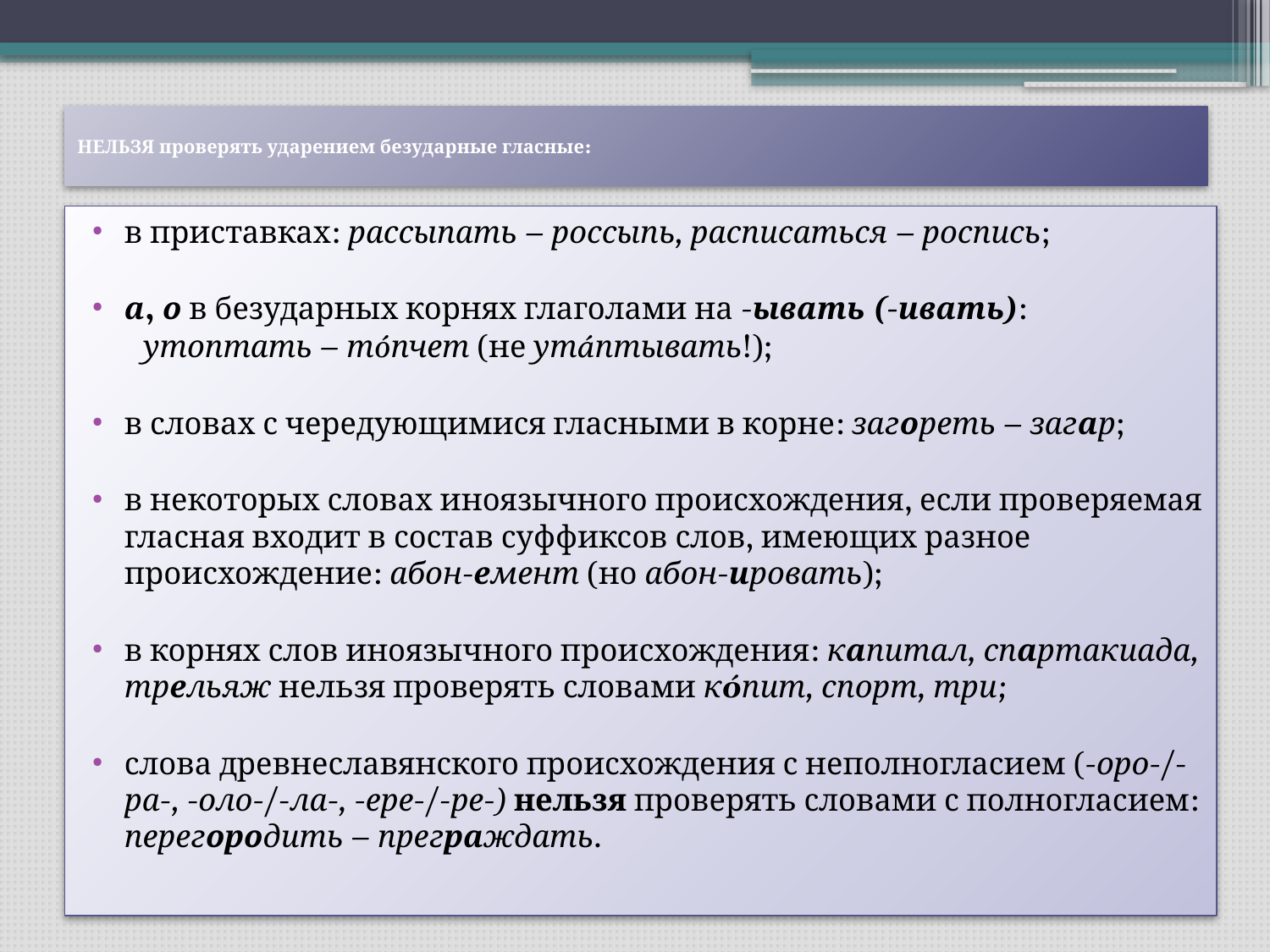

# Нельзя проверять ударением безударные гласные:
в приставках: рассыпать – россыпь, расписаться – роспись;

а, о в безударных корнях глаголами на -ывать (-ивать):
       утоптать – тóпчет (не утáптывать!);

в словах с чередующимися гласными в корне: загореть – загар;

в некоторых словах иноязычного происхождения, если проверяемая гласная входит в состав суффиксов слов, имеющих разное происхождение: абон-емент (но абон-ировать);

в корнях слов иноязычного происхождения: капитал, спартакиада, трельяж нельзя проверять словами кóпит, спорт, три;

слова древнеславянского происхождения с неполногласием (-оро-/-ра-, -оло-/-ла-, -ере-/-ре-) нельзя проверять словами с полногласием: перегородить – преграждать.